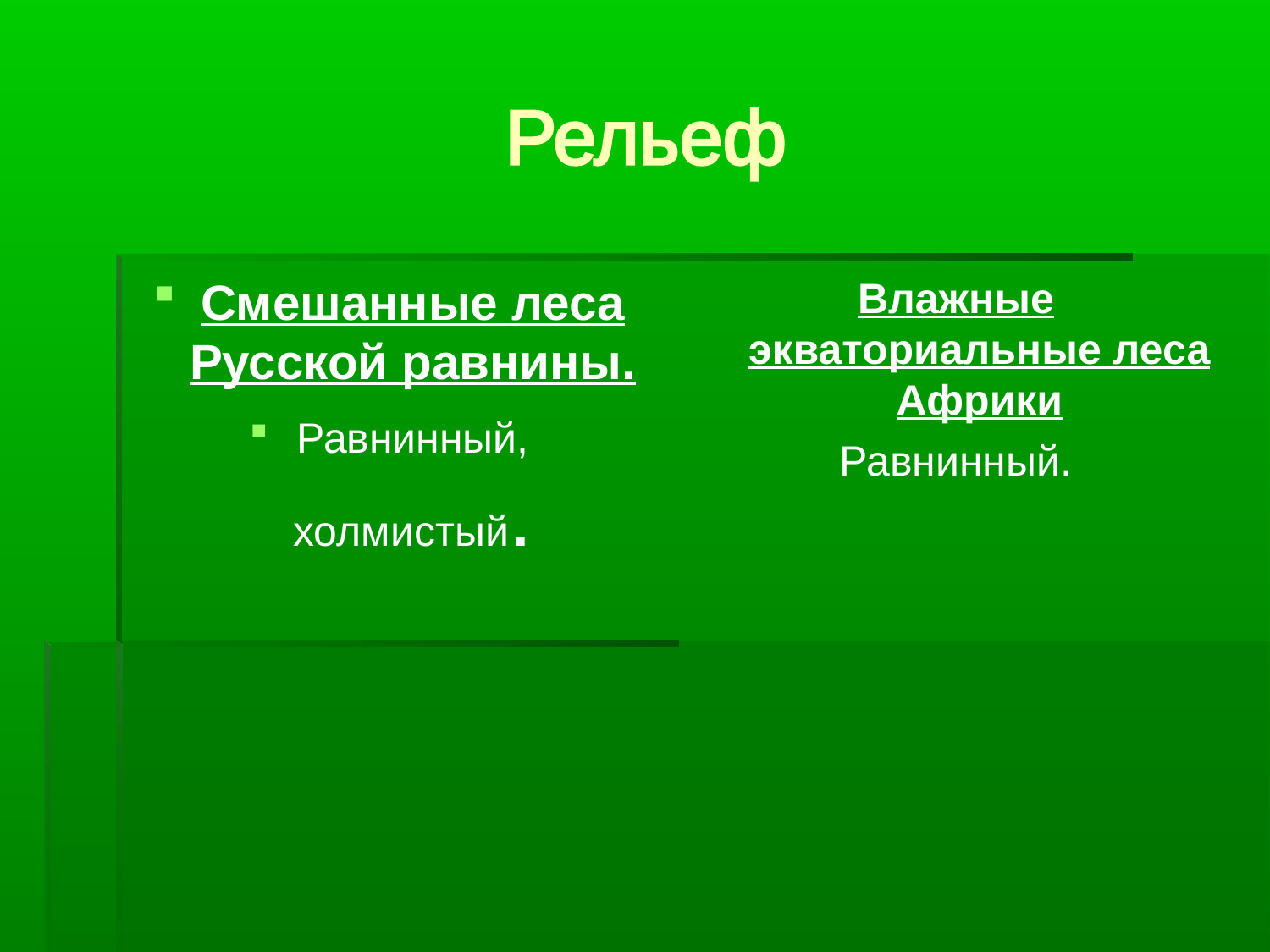

Рельеф
Смешанные леса Русской равнины.
Равнинный, холмистый.
Влажные экваториальные леса Африки
Равнинный.